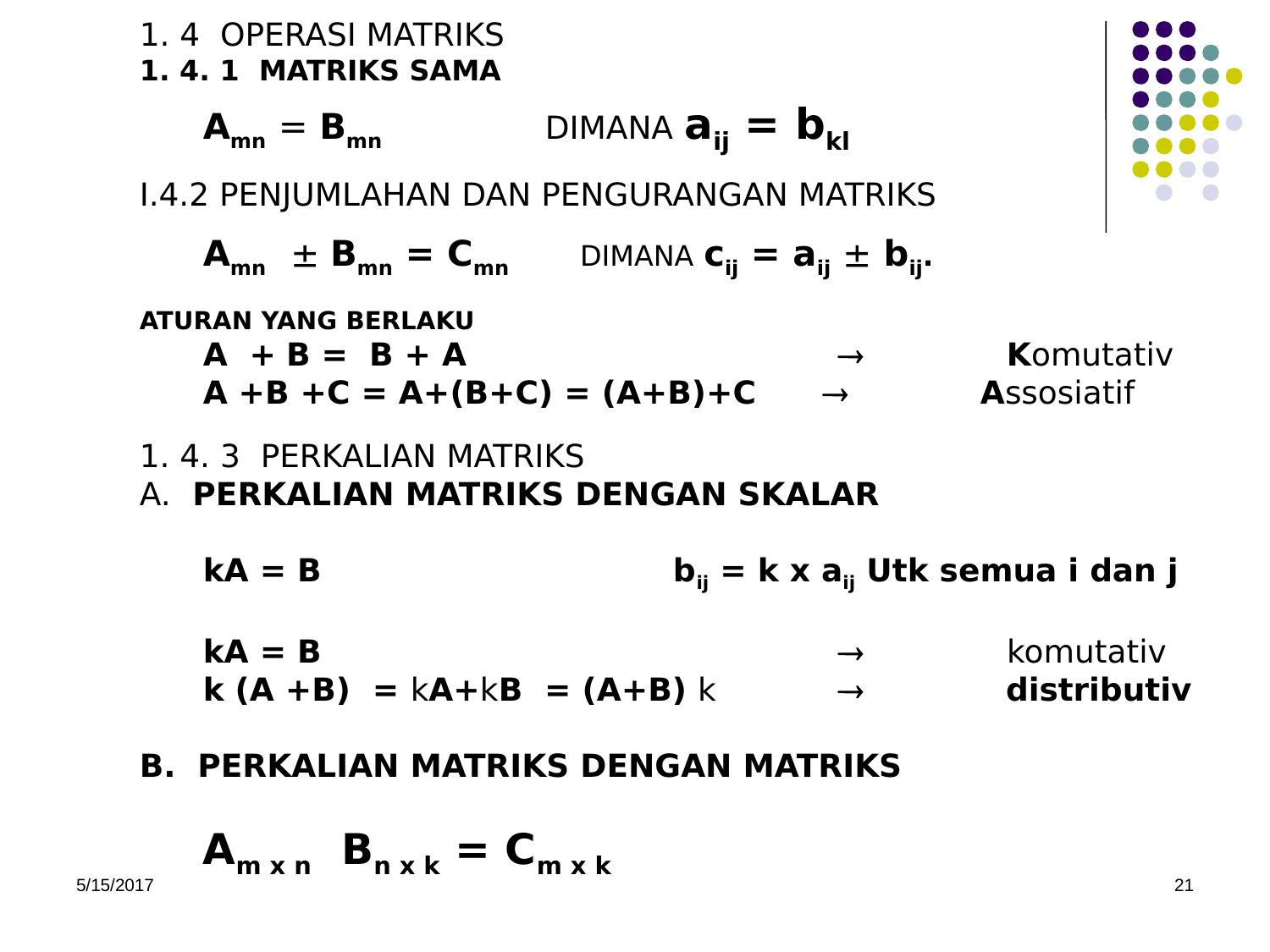

1. 4  OPERASI MATRIKS
1. 4. 1  MATRIKS SAMA

	Amn = Bmn	        DIMANA aij = bkl

I.4.2 PENJUMLAHAN DAN PENGURANGAN MATRIKS

	Amn  ± Bmn = Cmn        DIMANA cij = aij ± bij.

ATURAN YANG BERLAKU
	A  + B =  B + A			→             Komutativ
	A +B +C = A+(B+C) = (A+B)+C      →            Assosiatif

1. 4. 3  PERKALIAN MATRIKS
A.  PERKALIAN MATRIKS DENGAN SKALAR

	kA = B                                bij = k x aij Utk semua i dan j

	kA = B 				→             komutativ
	k (A +B)  = kA+kB  = (A+B) k	→             distributiv

B.  PERKALIAN MATRIKS DENGAN MATRIKS

	Am x n  Bn x k = Cm x k

5/15/2017
21